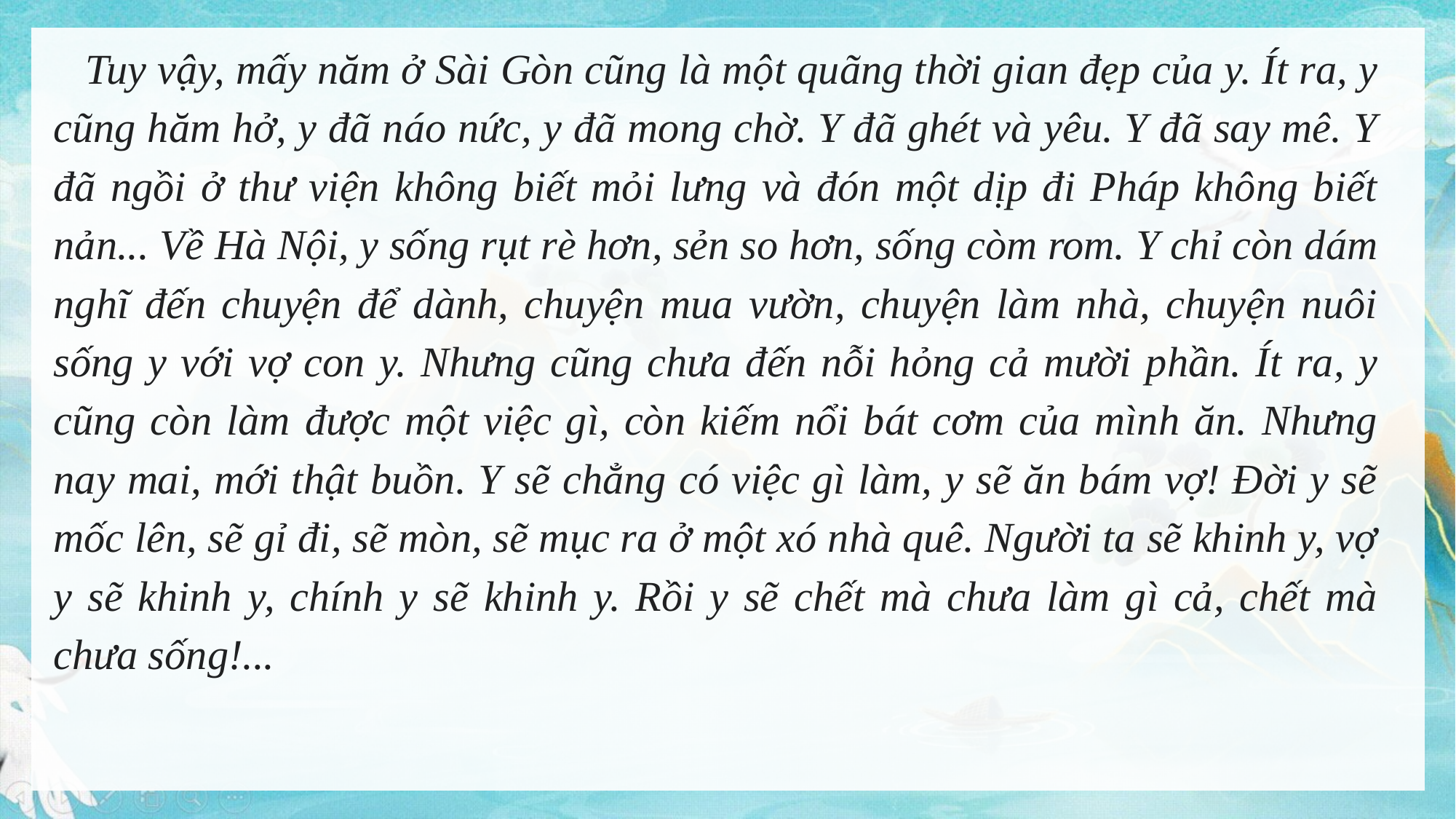

Tuy vậy, mấy năm ở Sài Gòn cũng là một quãng thời gian đẹp của y. Ít ra, y cũng hăm hở, y đã náo nức, y đã mong chờ. Y đã ghét và yêu. Y đã say mê. Y đã ngồi ở thư viện không biết mỏi lưng và đón một dịp đi Pháp không biết nản... Về Hà Nội, y sống rụt rè hơn, sẻn so hơn, sống còm rom. Y chỉ còn dám nghĩ đến chuyện để dành, chuyện mua vườn, chuyện làm nhà, chuyện nuôi sống y với vợ con y. Nhưng cũng chưa đến nỗi hỏng cả mười phần. Ít ra, y cũng còn làm được một việc gì, còn kiếm nổi bát cơm của mình ăn. Nhưng nay mai, mới thật buồn. Y sẽ chẳng có việc gì làm, y sẽ ăn bám vợ! Đời y sẽ mốc lên, sẽ gỉ đi, sẽ mòn, sẽ mục ra ở một xó nhà quê. Người ta sẽ khinh y, vợ y sẽ khinh y, chính y sẽ khinh y. Rồi y sẽ chết mà chưa làm gì cả, chết mà chưa sống!...